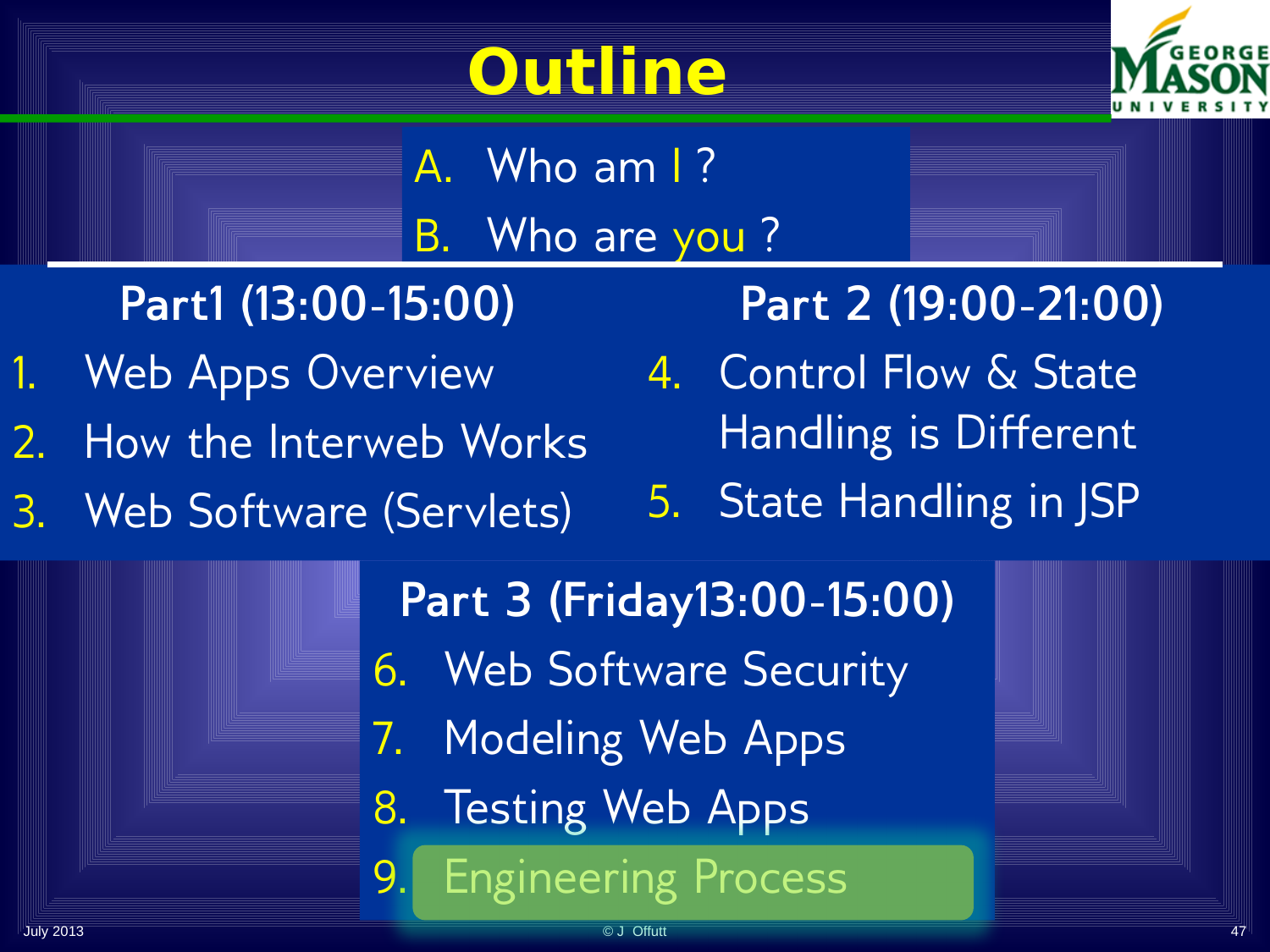

# Outline
Who am I ?
Who are you ?
Part1 (13:00-15:00)
Web Apps Overview
How the Interweb Works
Web Software (Servlets)
Part 2 (19:00-21:00)
Control Flow & State Handling is Different
State Handling in JSP
Part 3 (Friday13:00-15:00)
Web Software Security
Modeling Web Apps
Testing Web Apps
Engineering Process

July 2013
© J  Offutt
47